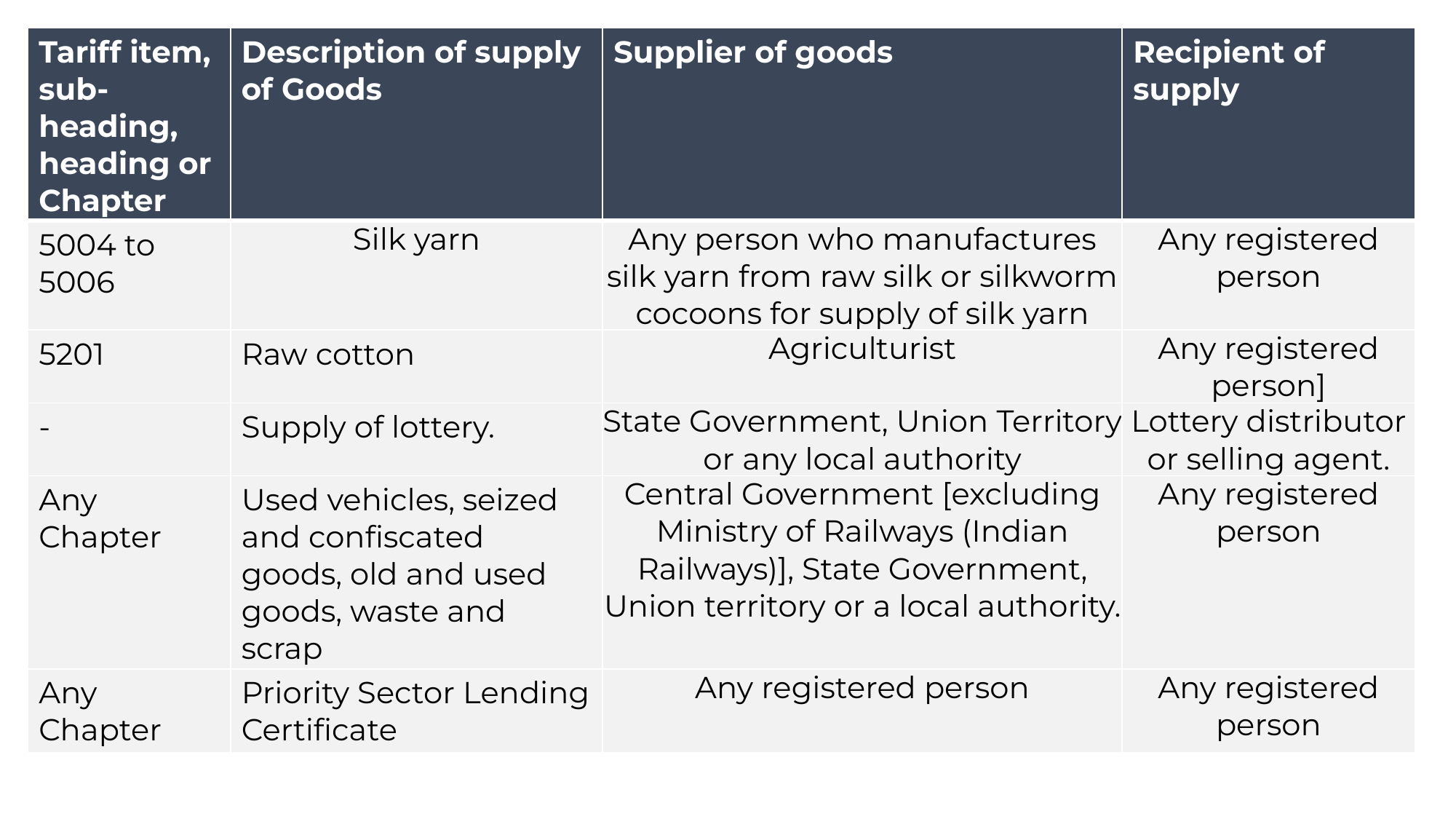

| Tariff item, sub-heading, heading or Chapter | Description of supply of Goods | Supplier of goods | Recipient of supply |
| --- | --- | --- | --- |
| 5004 to 5006 | Silk yarn | Any person who manufactures silk yarn from raw silk or silkworm cocoons for supply of silk yarn | Any registered person |
| 5201 | Raw cotton | Agriculturist | Any registered person] |
| - | Supply of lottery. | State Government, Union Territory or any local authority | Lottery distributor or selling agent. |
| Any Chapter | Used vehicles, seized and confiscated goods, old and used goods, waste and scrap | Central Government [excluding Ministry of Railways (Indian Railways)], State Government, Union territory or a local authority. | Any registered person |
| Any Chapter | Priority Sector Lending Certificate | Any registered person | Any registered person |